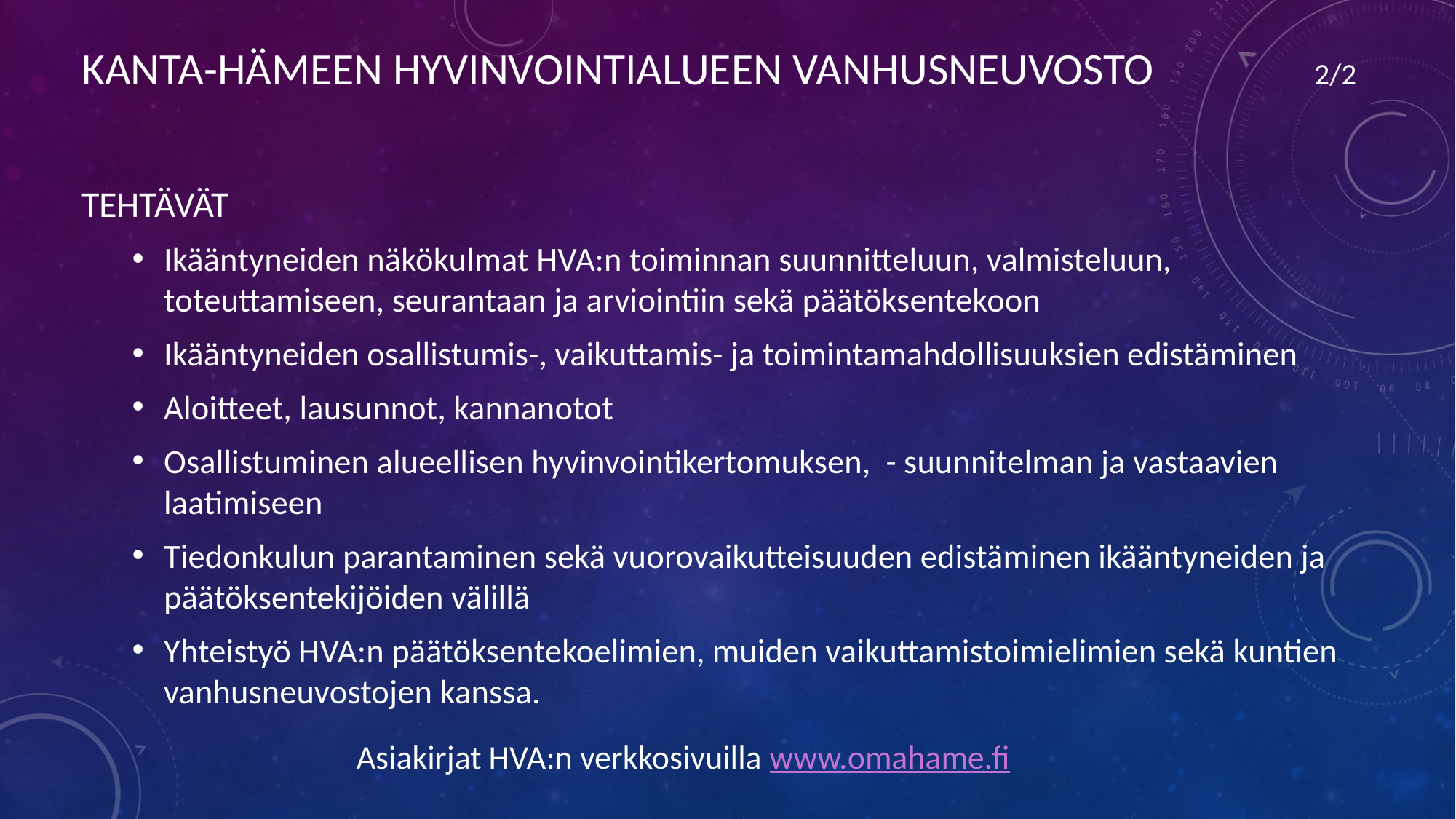

# Kanta-Hämeen hyvinvointialueen vanhusneuvosto                 2/2
TEHTÄVÄT
Ikääntyneiden näkökulmat HVA:n toiminnan suunnitteluun, valmisteluun, toteuttamiseen, seurantaan ja arviointiin sekä päätöksentekoon
Ikääntyneiden osallistumis-, vaikuttamis- ja toimintamahdollisuuksien edistäminen
Aloitteet, lausunnot, kannanotot
Osallistuminen alueellisen hyvinvointikertomuksen,  - suunnitelman ja vastaavien laatimiseen
Tiedonkulun parantaminen sekä vuorovaikutteisuuden edistäminen ikääntyneiden ja päätöksentekijöiden välillä
Yhteistyö HVA:n päätöksentekoelimien, muiden vaikuttamistoimielimien sekä kuntien vanhusneuvostojen kanssa.

Asiakirjat HVA:n verkkosivuilla www.omahame.fi